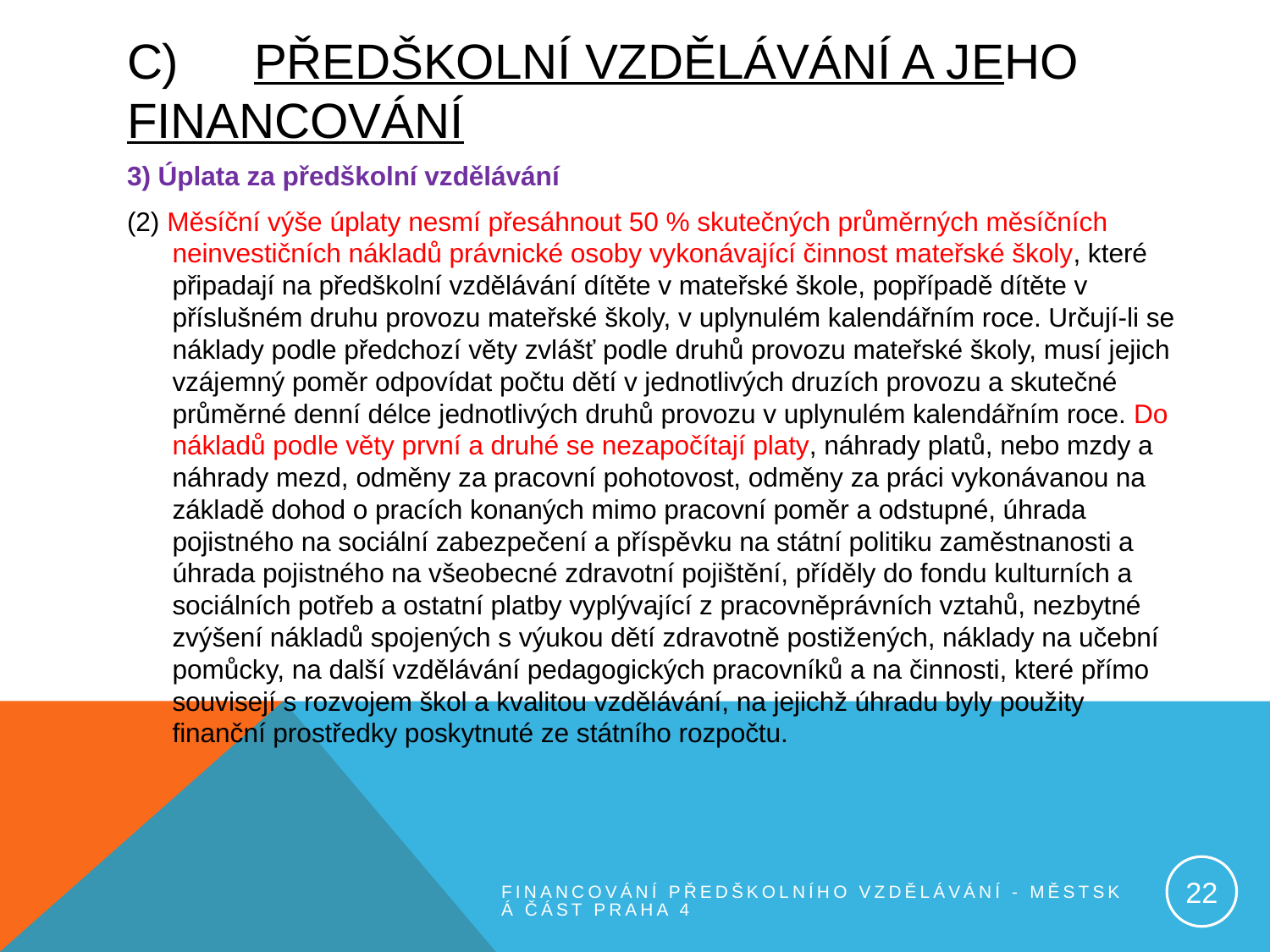

# C)	PŘEDŠKOLNÍ VZDĚLÁVÁNÍ A JEHO 	FINANCOVÁNÍ
3) Úplata za předškolní vzdělávání
(2) Měsíční výše úplaty nesmí přesáhnout 50 % skutečných průměrných měsíčních neinvestičních nákladů právnické osoby vykonávající činnost mateřské školy, které připadají na předškolní vzdělávání dítěte v mateřské škole, popřípadě dítěte v příslušném druhu provozu mateřské školy, v uplynulém kalendářním roce. Určují-li se náklady podle předchozí věty zvlášť podle druhů provozu mateřské školy, musí jejich vzájemný poměr odpovídat počtu dětí v jednotlivých druzích provozu a skutečné průměrné denní délce jednotlivých druhů provozu v uplynulém kalendářním roce. Do nákladů podle věty první a druhé se nezapočítají platy, náhrady platů, nebo mzdy a náhrady mezd, odměny za pracovní pohotovost, odměny za práci vykonávanou na základě dohod o pracích konaných mimo pracovní poměr a odstupné, úhrada pojistného na sociální zabezpečení a příspěvku na státní politiku zaměstnanosti a úhrada pojistného na všeobecné zdravotní pojištění, příděly do fondu kulturních a sociálních potřeb a ostatní platby vyplývající z pracovněprávních vztahů, nezbytné zvýšení nákladů spojených s výukou dětí zdravotně postižených, náklady na učební pomůcky, na další vzdělávání pedagogických pracovníků a na činnosti, které přímo souvisejí s rozvojem škol a kvalitou vzdělávání, na jejichž úhradu byly použity finanční prostředky poskytnuté ze státního rozpočtu.

22
Financování předškolního vzdělávání - městská část Praha 4